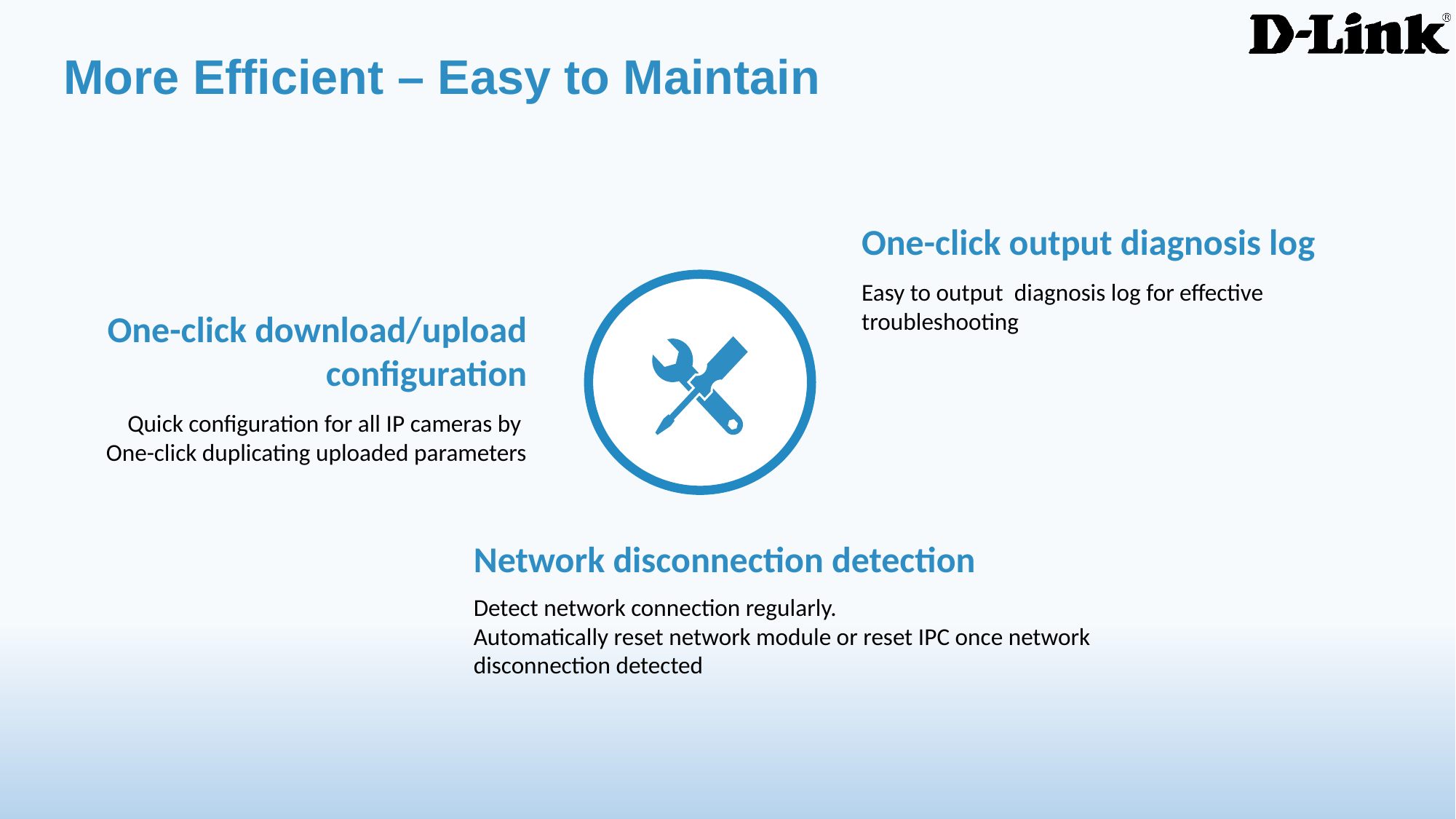

More Efficient – Easy to Maintain
One-click output diagnosis log
Easy to output  diagnosis log for effective troubleshooting

One-click download/upload configuration
Quick configuration for all IP cameras by
One-click duplicating uploaded parameters
Network disconnection detection
Detect network connection regularly.
Automatically reset network module or reset IPC once network disconnection detected